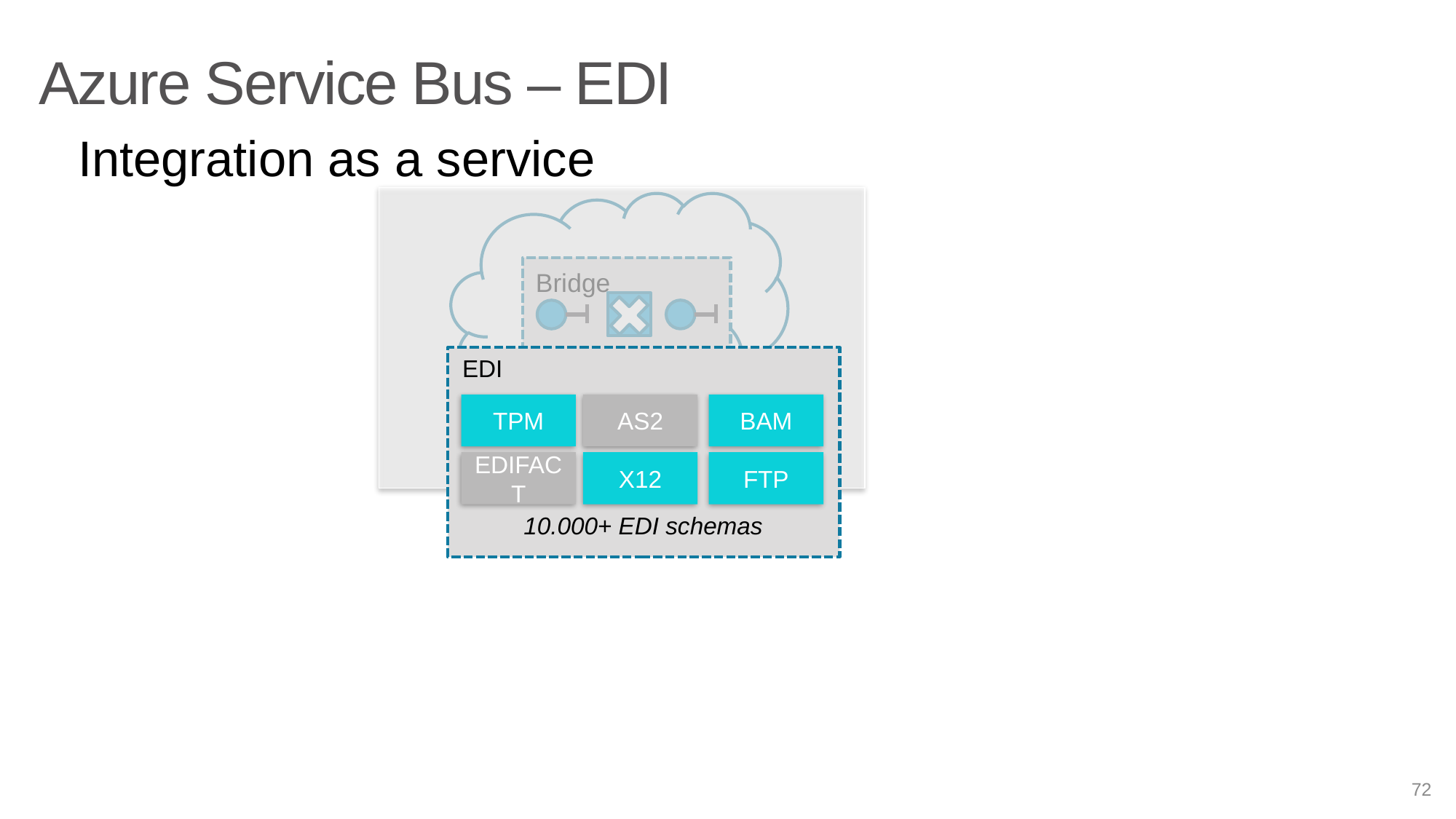

# Azure Service Bus – EDI
Integration as a service

Bridge

EDI
AS2
TPM
BAM
X12
EDIFACT
FTP
10.000+ EDI schemas
72